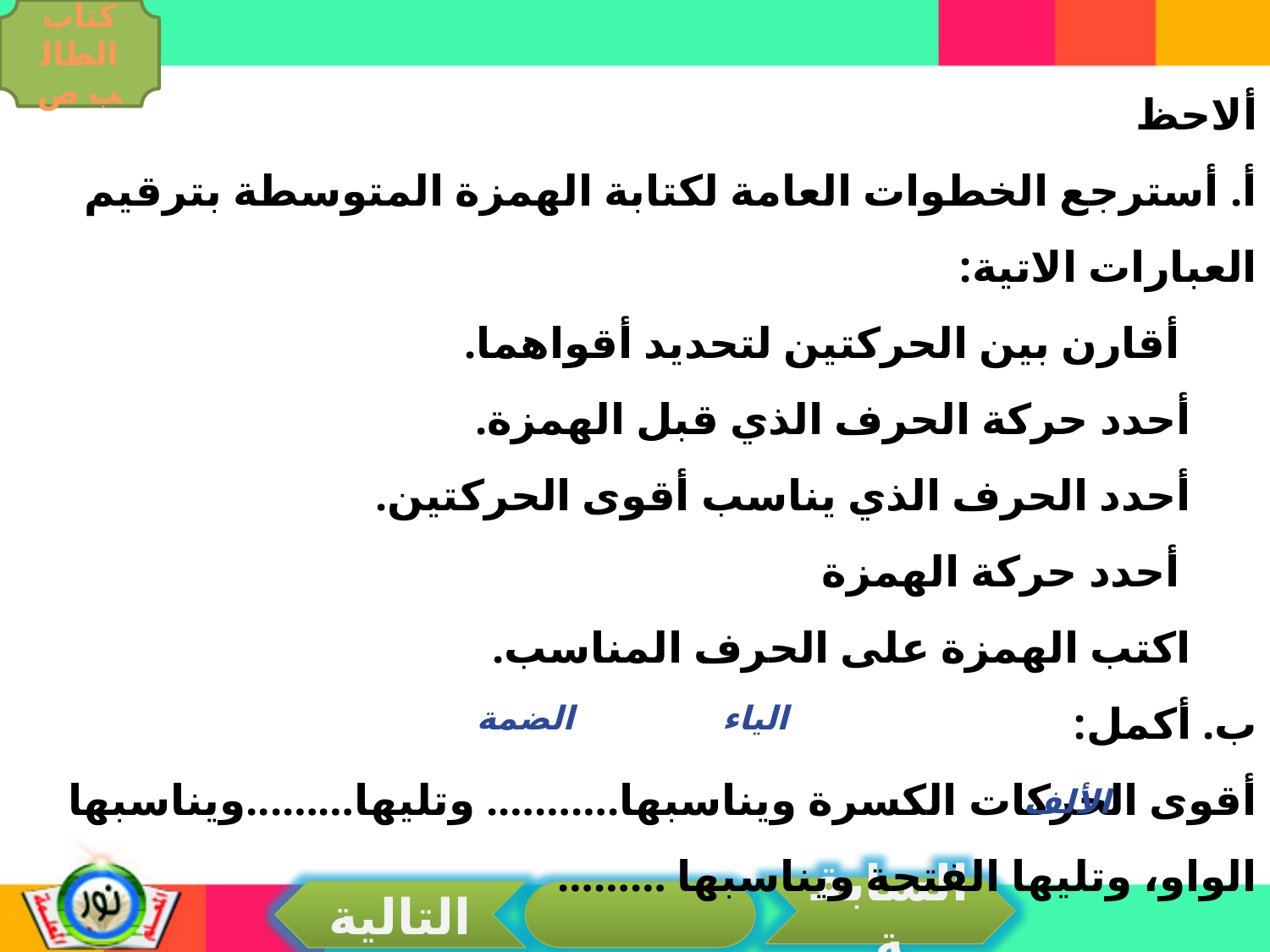

كتاب الطالب ص
ألاحظ
أ. أسترجع الخطوات العامة لكتابة الهمزة المتوسطة بترقيم العبارات الاتية:
       أقارن بين الحركتين لتحديد أقواهما.
      أحدد حركة الحرف الذي قبل الهمزة.
      أحدد الحرف الذي يناسب أقوى الحركتين.
       أحدد حركة الهمزة
      اكتب الهمزة على الحرف المناسب.
ب. أكمل:
أقوى الحركات الكسرة ويناسبها.………. وتليها……...ويناسبها الواو، وتليها الفتحة ويناسبها ………
الضمة
الياء
الألف

السابقة

التالية